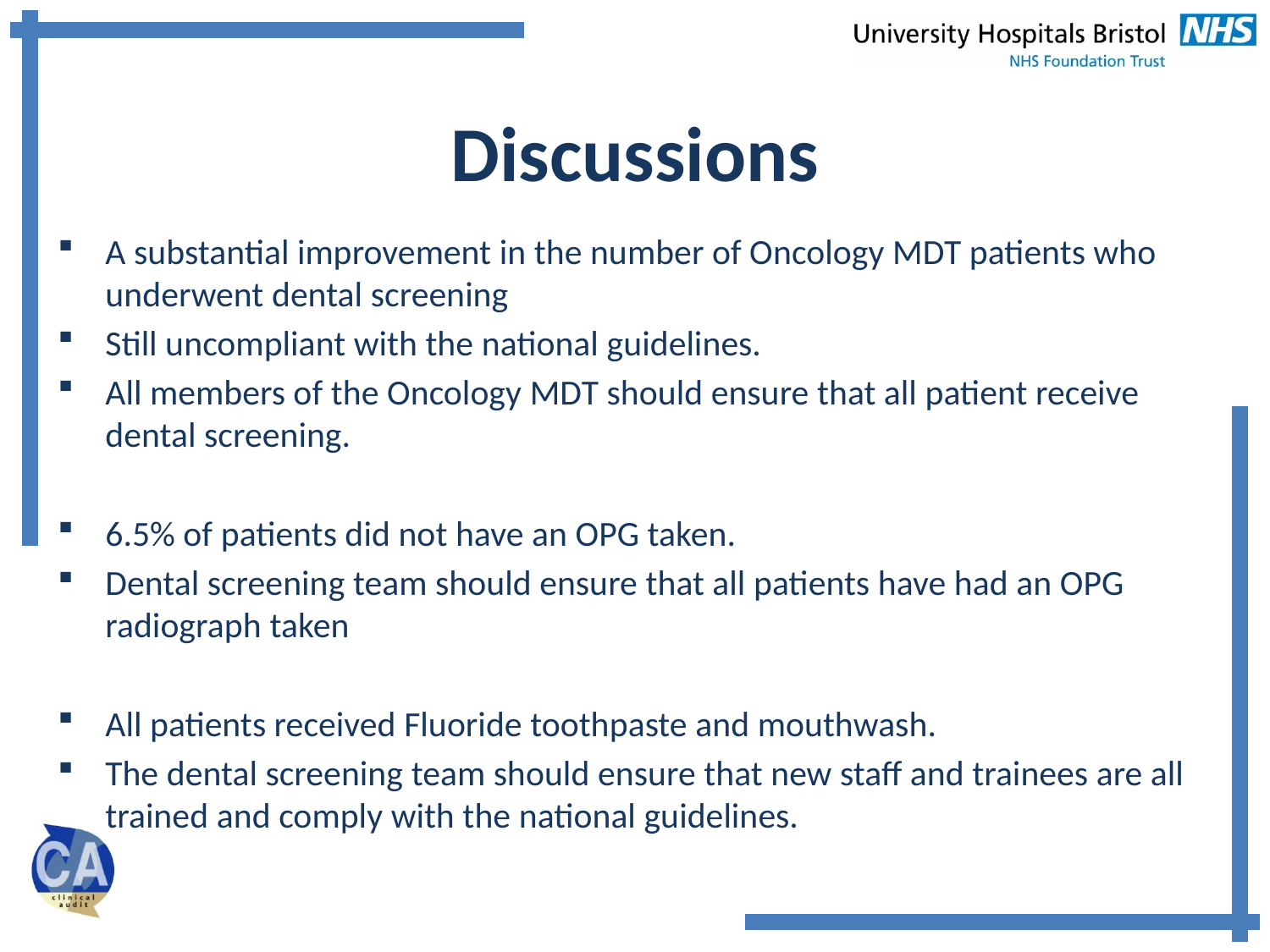

# Discussions
A substantial improvement in the number of Oncology MDT patients who underwent dental screening
Still uncompliant with the national guidelines.
All members of the Oncology MDT should ensure that all patient receive dental screening.

6.5% of patients did not have an OPG taken.
Dental screening team should ensure that all patients have had an OPG radiograph taken

All patients received Fluoride toothpaste and mouthwash.
The dental screening team should ensure that new staff and trainees are all trained and comply with the national guidelines.